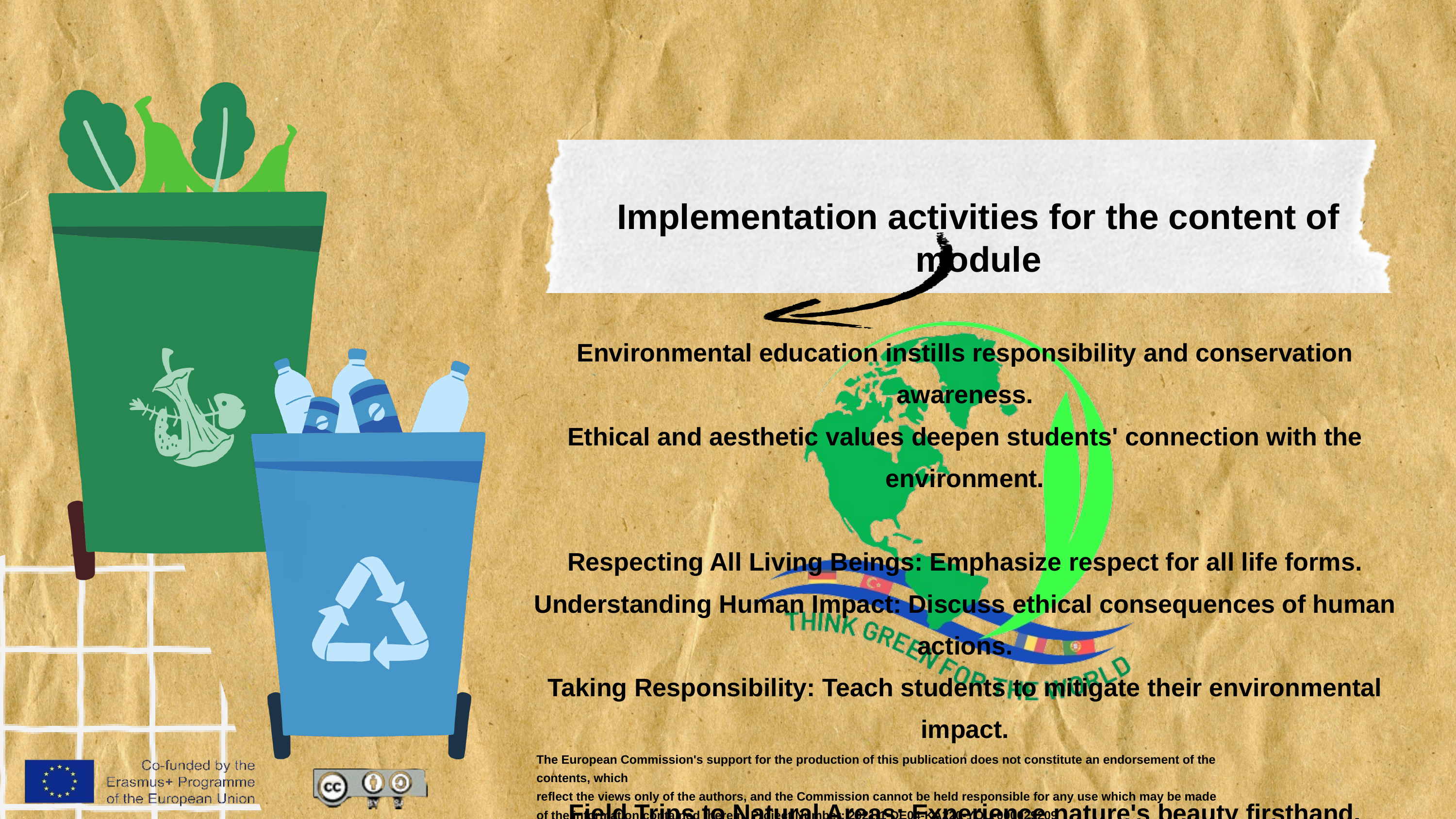

Implementation activities for the content of module

Environmental education instills responsibility and conservation awareness.
Ethical and aesthetic values deepen students' connection with the environment.

Respecting All Living Beings: Emphasize respect for all life forms.
Understanding Human Impact: Discuss ethical consequences of human actions.
Taking Responsibility: Teach students to mitigate their environmental impact.

Field Trips to Natural Areas: Experience nature's beauty firsthand.
Nature Documentaries and Photographs: Appreciate nature's beauty through media.
Appreciating Nature's Beauty: Develop sensitivity to nature's aesthetic value.

The European Commission's support for the production of this publication does not constitute an endorsement of the contents, which
reflect the views only of the authors, and the Commission cannot be held responsible for any use which may be made of the information contained therein. Project Number: 2021-1-DE04-KA220-YOU-000029209
      For more details visit our official website: https://www.e-greenworld.org/